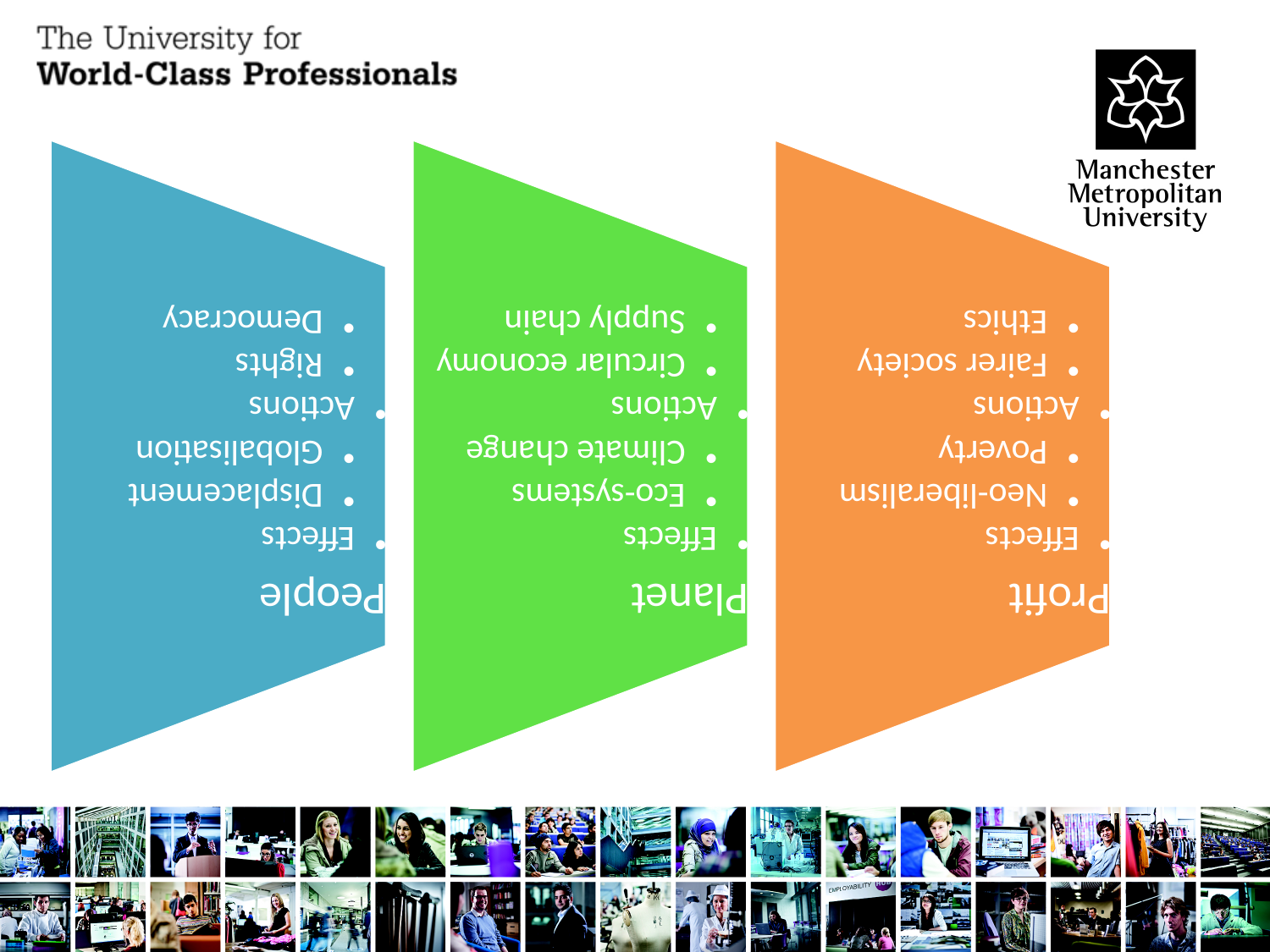

People
Effects
Displacement
Globalisation
Actions
Rights
Democracy
Planet
Effects
Eco-systems
Climate change
Actions
Circular economy
Supply chain
Profit
Effects
Neo-liberalism
Poverty
Actions
Fairer society
Ethics